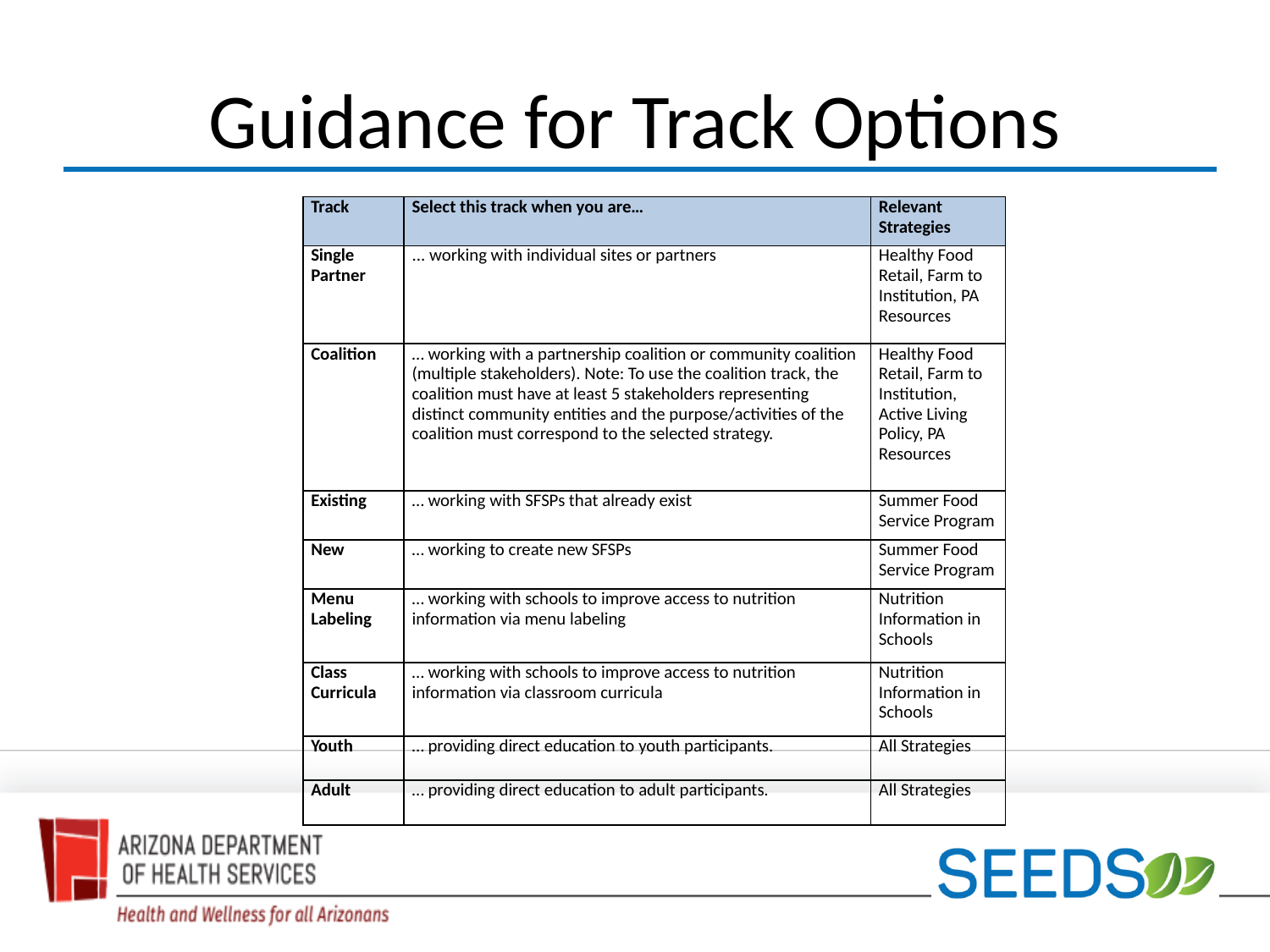

# Guidance for Track Options
| Track | Select this track when you are… | Relevant Strategies |
| --- | --- | --- |
| Single Partner | ... working with individual sites or partners | Healthy Food Retail, Farm to Institution, PA Resources |
| Coalition | … working with a partnership coalition or community coalition (multiple stakeholders). Note: To use the coalition track, the coalition must have at least 5 stakeholders representing distinct community entities and the purpose/activities of the coalition must correspond to the selected strategy. | Healthy Food Retail, Farm to Institution, Active Living Policy, PA Resources |
| Existing | … working with SFSPs that already exist | Summer Food Service Program |
| New | … working to create new SFSPs | Summer Food Service Program |
| Menu Labeling | … working with schools to improve access to nutrition information via menu labeling | Nutrition Information in Schools |
| Class Curricula | … working with schools to improve access to nutrition information via classroom curricula | Nutrition Information in Schools |
| Youth | … providing direct education to youth participants. | All Strategies |
| Adult | … providing direct education to adult participants. | All Strategies |